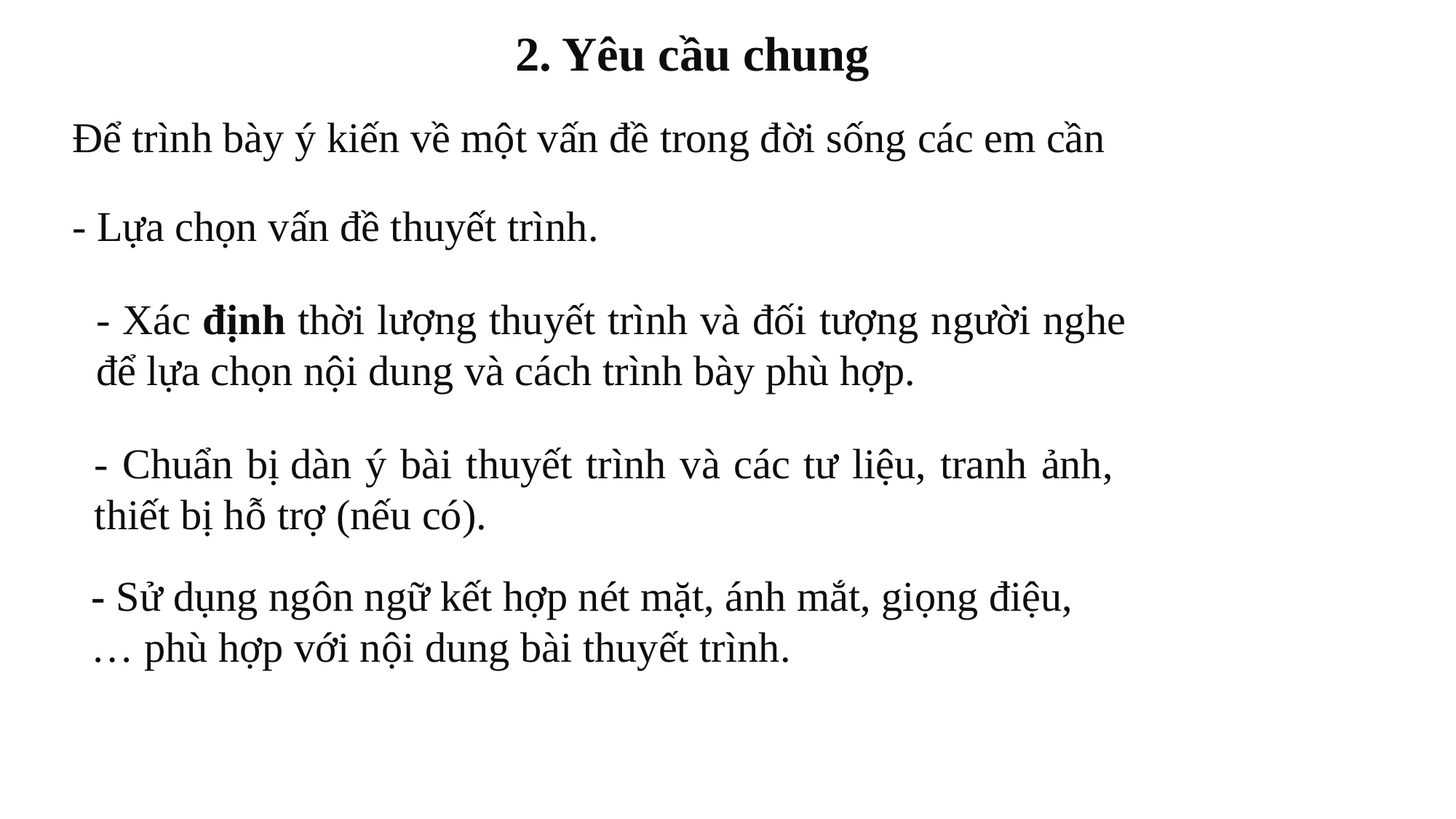

2. Yêu cầu chung
Để trình bày ý kiến về một vấn đề trong đời sống các em cần
- Lựa chọn vấn đề thuyết trình.
- Xác định thời lượng thuyết trình và đối tượng người nghe để lựa chọn nội dung và cách trình bày phù hợp.
- Chuẩn bị dàn ý bài thuyết trình và các tư liệu, tranh ảnh, thiết bị hỗ trợ (nếu có).
- Sử dụng ngôn ngữ kết hợp nét mặt, ánh mắt, giọng điệu,… phù hợp với nội dung bài thuyết trình.